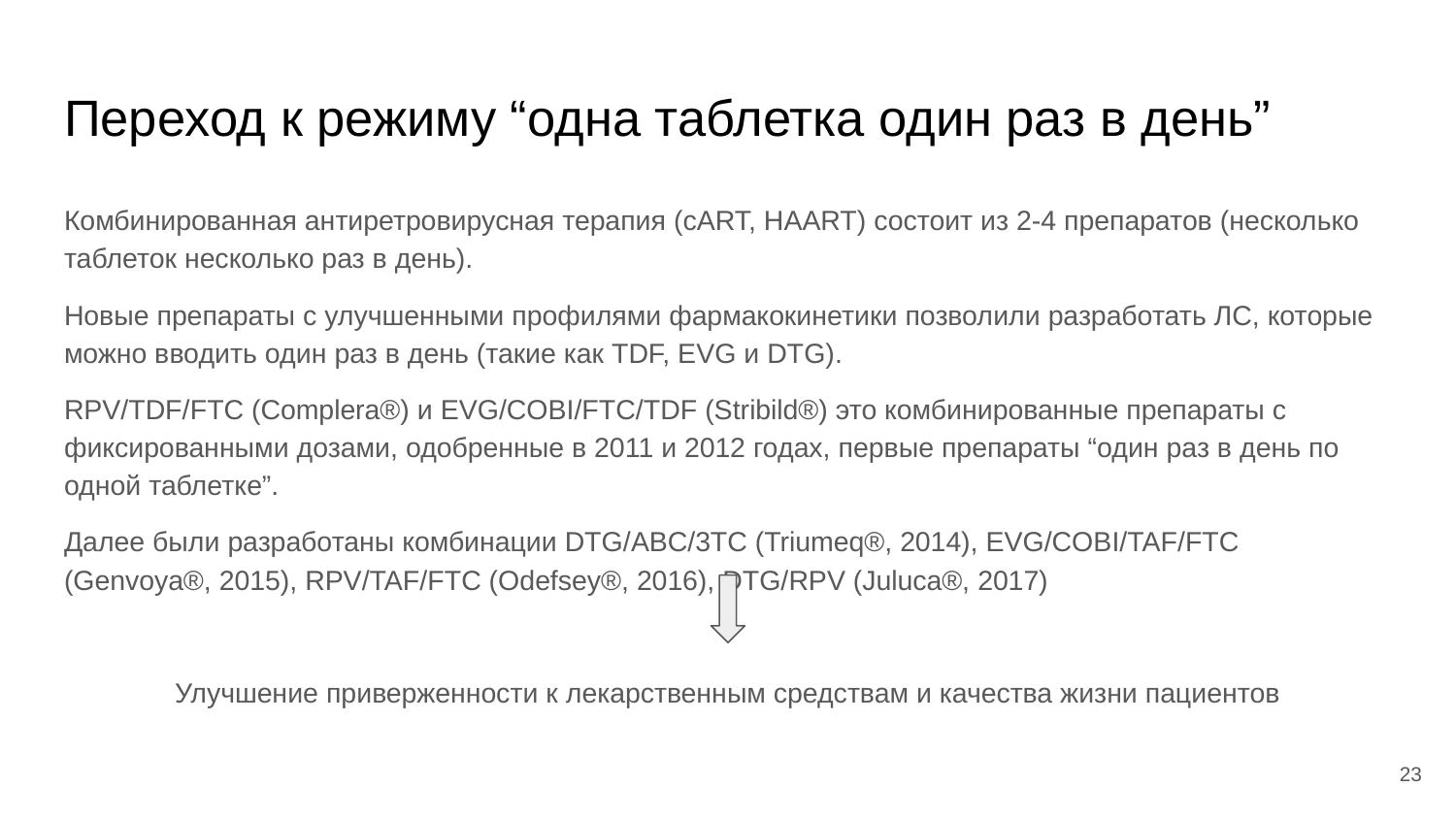

# Переход к режиму “одна таблетка один раз в день”
Комбинированная антиретровирусная терапия (cART, HAART) состоит из 2-4 препаратов (несколько таблеток несколько раз в день).
Новые препараты с улучшенными профилями фармакокинетики позволили разработать ЛС, которые можно вводить один раз в день (такие как TDF, EVG и DTG).
RPV/TDF/FTC (Complera®) и EVG/COBI/FTC/TDF (Stribild®) это комбинированные препараты с фиксированными дозами, одобренные в 2011 и 2012 годах, первые препараты “один раз в день по одной таблетке”.
Далее были разработаны комбинации DTG/ABC/3TC (Triumeq®, 2014), EVG/COBI/TAF/FTC (Genvoya®, 2015), RPV/TAF/FTC (Odefsey®, 2016), DTG/RPV (Juluca®, 2017)

Улучшение приверженности к лекарственным средствам и качества жизни пациентов

23